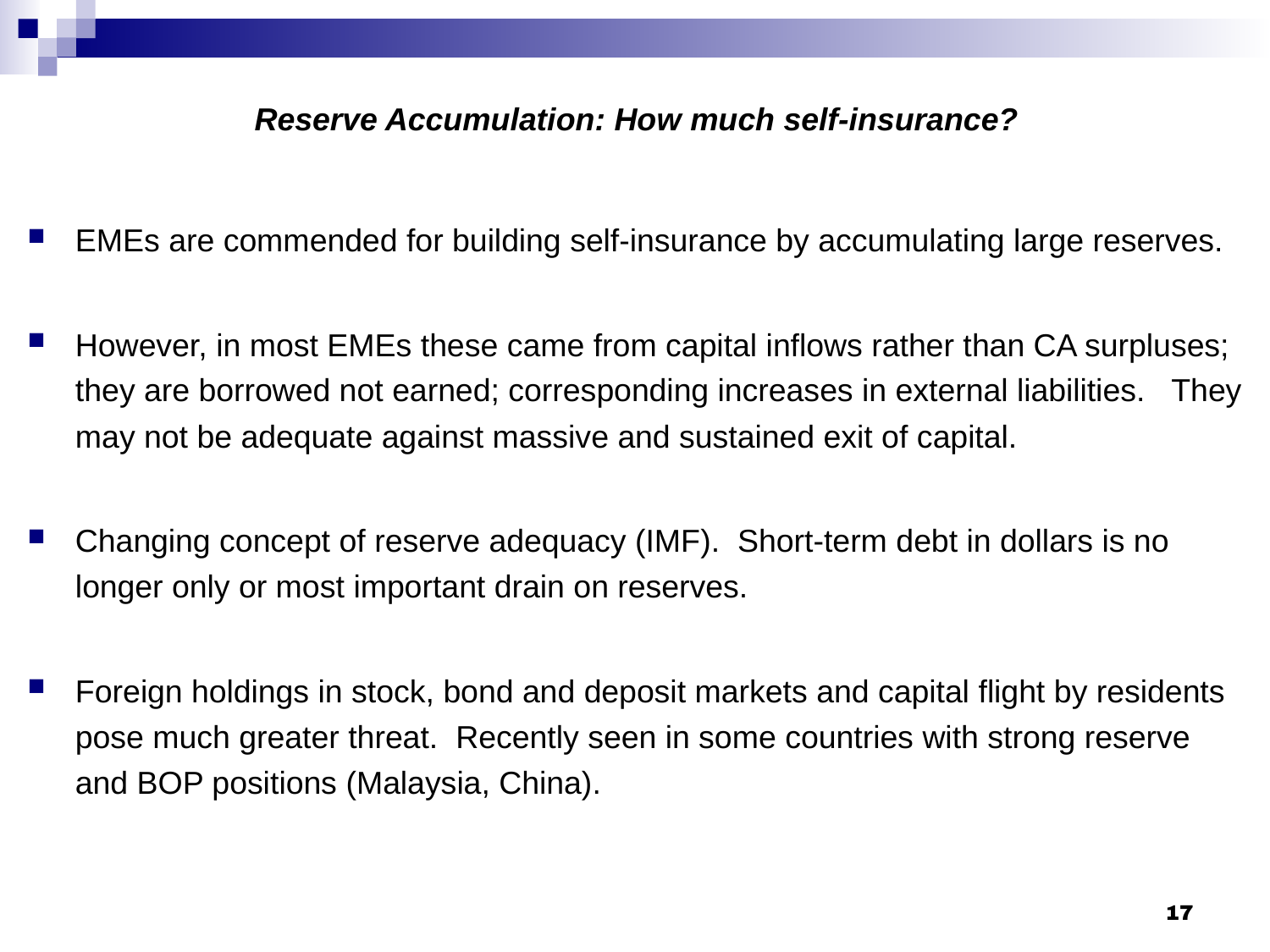

# Reserve Accumulation: How much self-insurance?
EMEs are commended for building self-insurance by accumulating large reserves.

However, in most EMEs these came from capital inflows rather than CA surpluses; they are borrowed not earned; corresponding increases in external liabilities.   They may not be adequate against massive and sustained exit of capital.

Changing concept of reserve adequacy (IMF).  Short-term debt in dollars is no longer only or most important drain on reserves.

Foreign holdings in stock, bond and deposit markets and capital flight by residents pose much greater threat.  Recently seen in some countries with strong reserve and BOP positions (Malaysia, China).

17